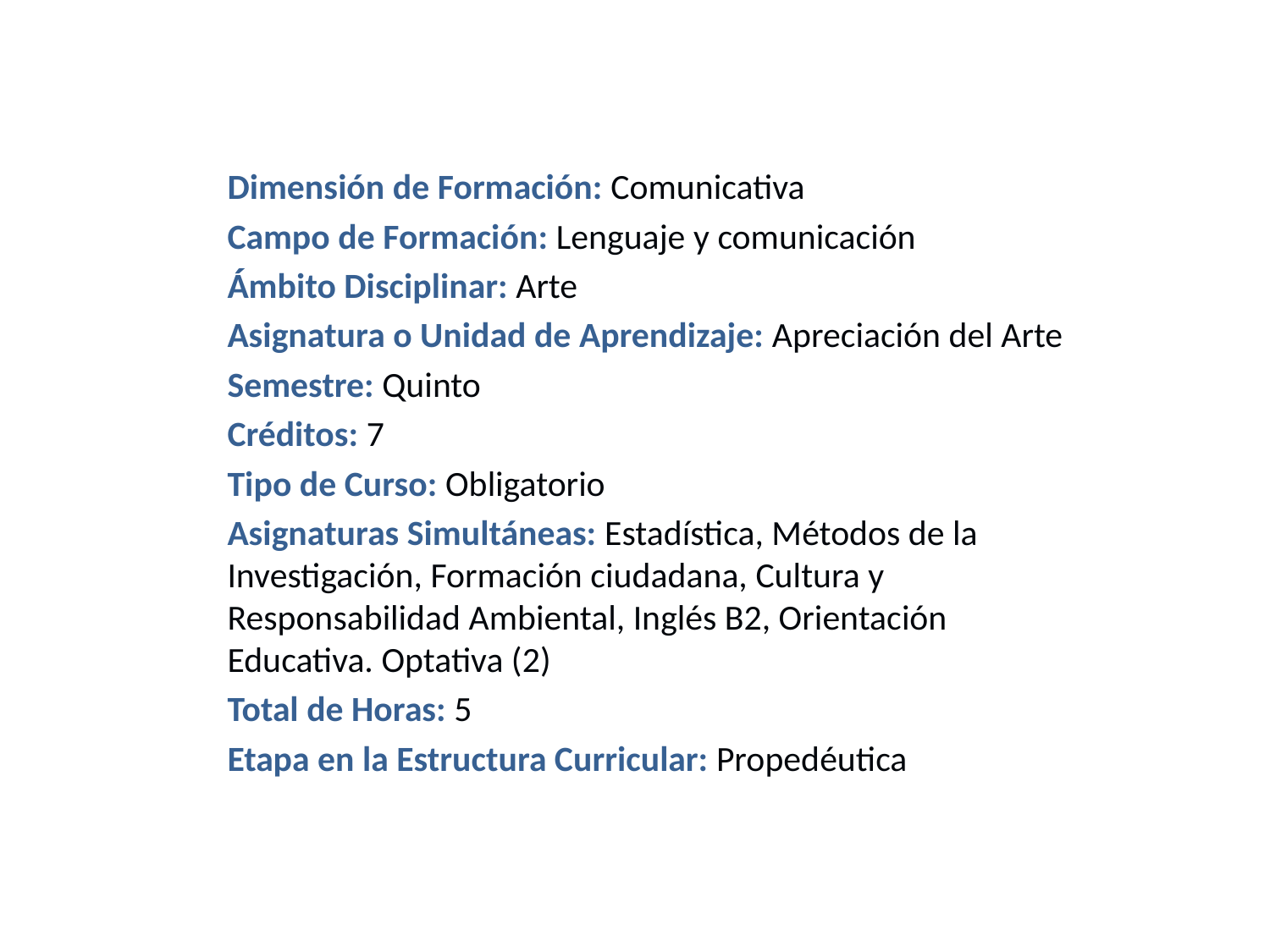

Dimensión de Formación: Comunicativa
Campo de Formación: Lenguaje y comunicación
Ámbito Disciplinar: Arte
Asignatura o Unidad de Aprendizaje: Apreciación del Arte
Semestre: Quinto
Créditos: 7
Tipo de Curso: Obligatorio
Asignaturas Simultáneas: Estadística, Métodos de la Investigación, Formación ciudadana, Cultura y Responsabilidad Ambiental, Inglés B2, Orientación Educativa. Optativa (2)
Total de Horas: 5
Etapa en la Estructura Curricular: Propedéutica